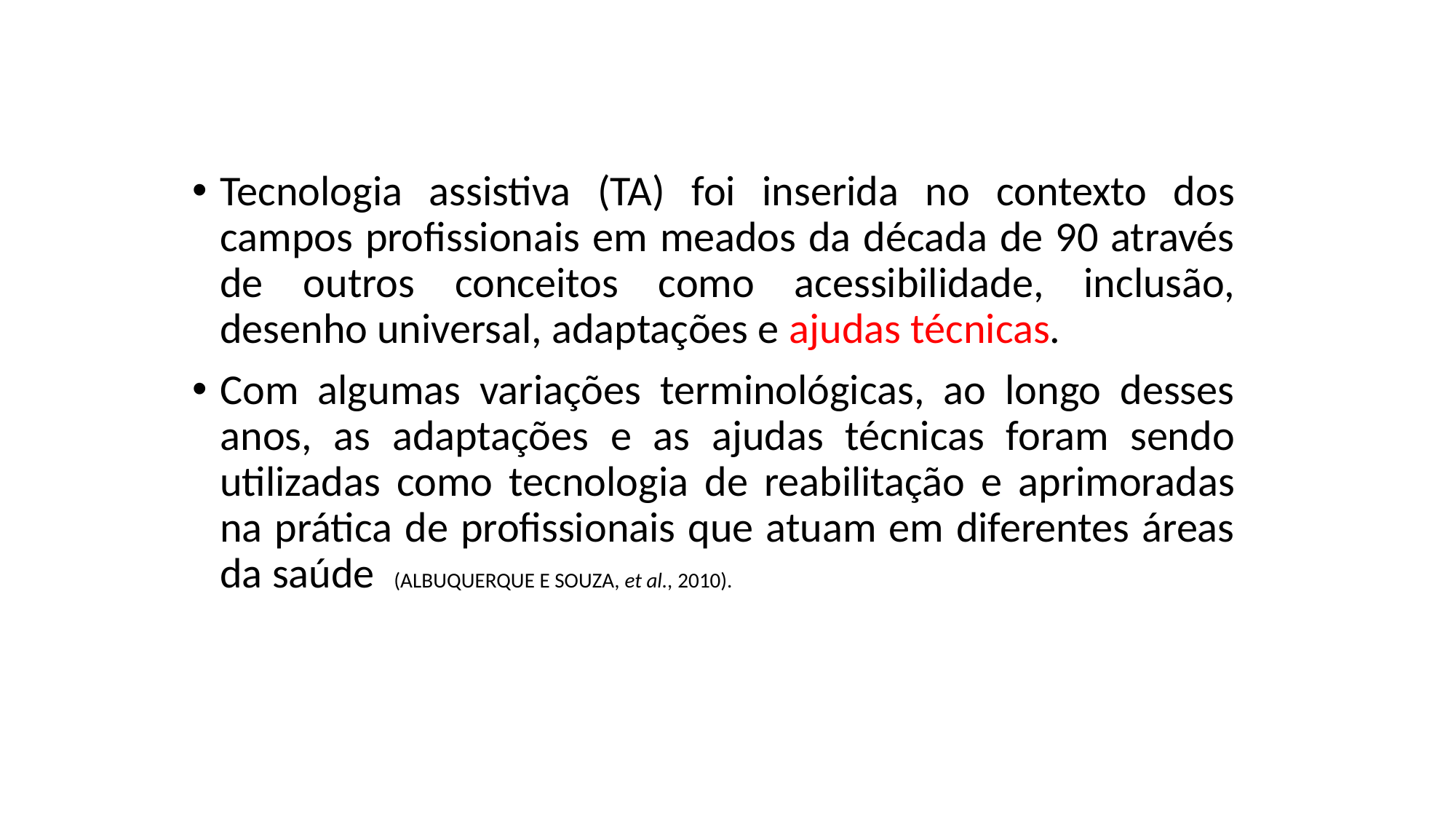

Tecnologia assistiva (TA) foi inserida no contexto dos campos profissionais em meados da década de 90 através de outros conceitos como acessibilidade, inclusão, desenho universal, adaptações e ajudas técnicas.
Com algumas variações terminológicas, ao longo desses anos, as adaptações e as ajudas técnicas foram sendo utilizadas como tecnologia de reabilitação e aprimoradas na prática de profissionais que atuam em diferentes áreas da saúde  (ALBUQUERQUE E SOUZA, et al., 2010).